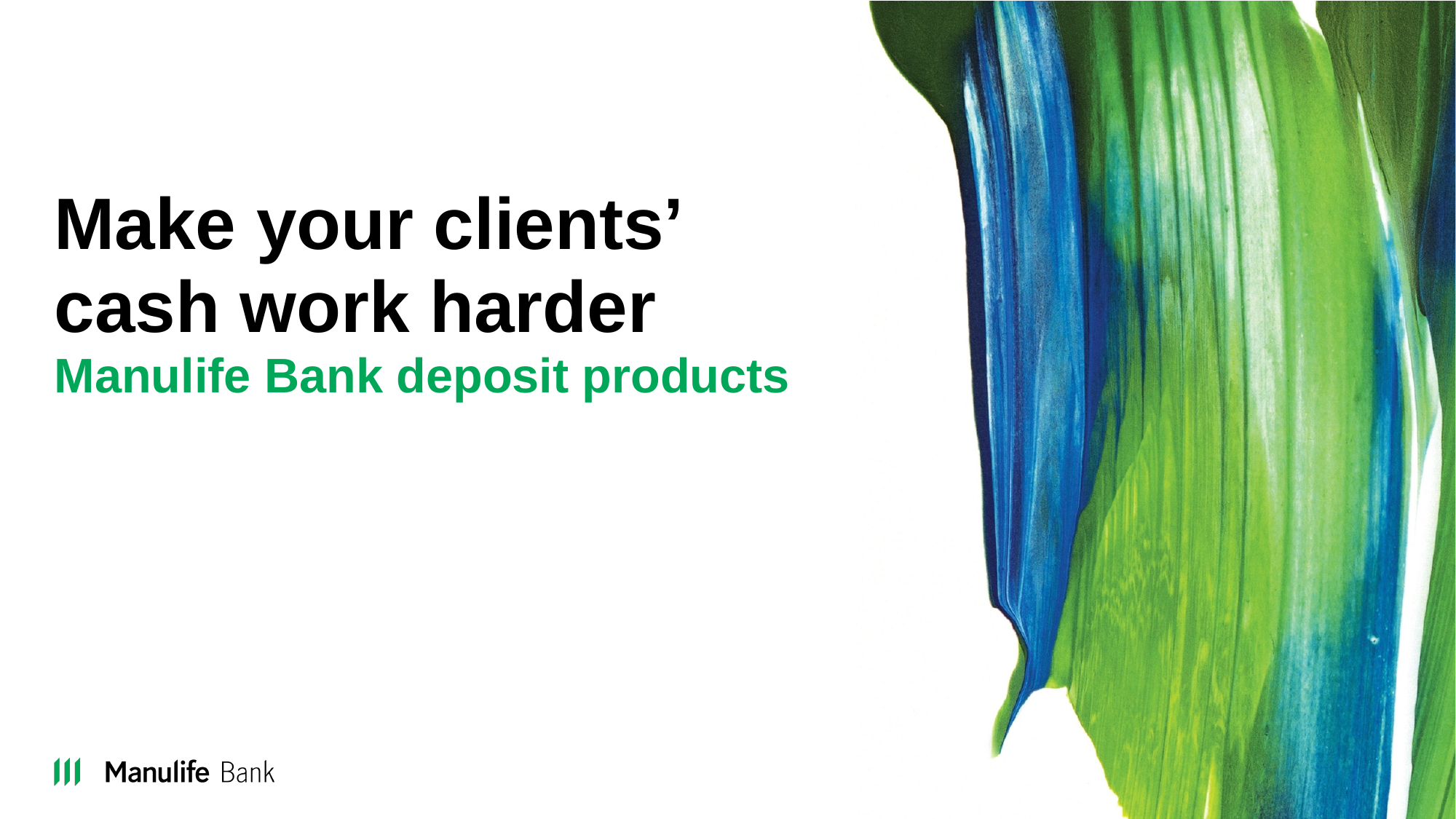

# Make your clients’ cash work harder Manulife Bank deposit products